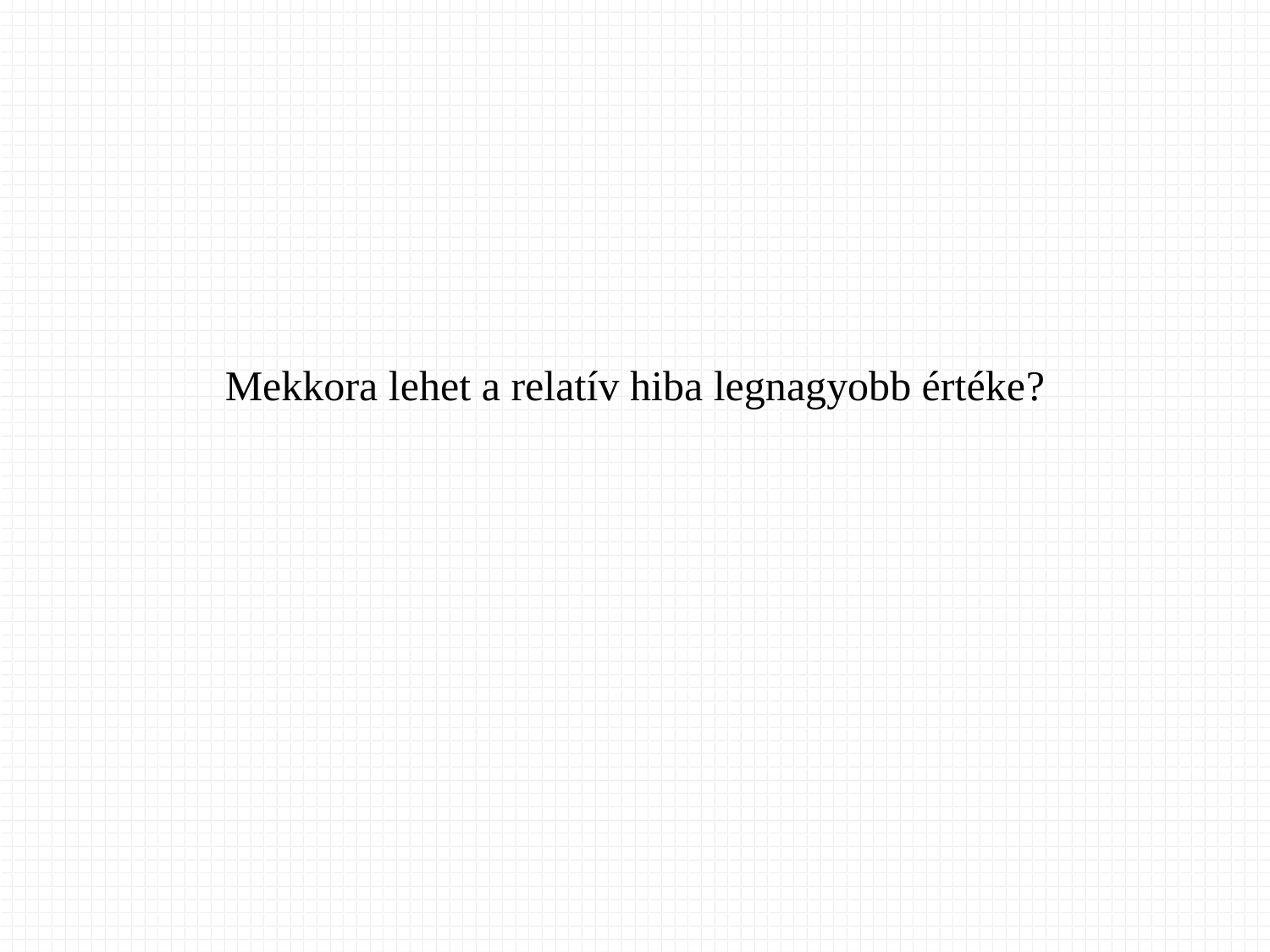

Mekkora lehet a relatív hiba legnagyobb értéke?